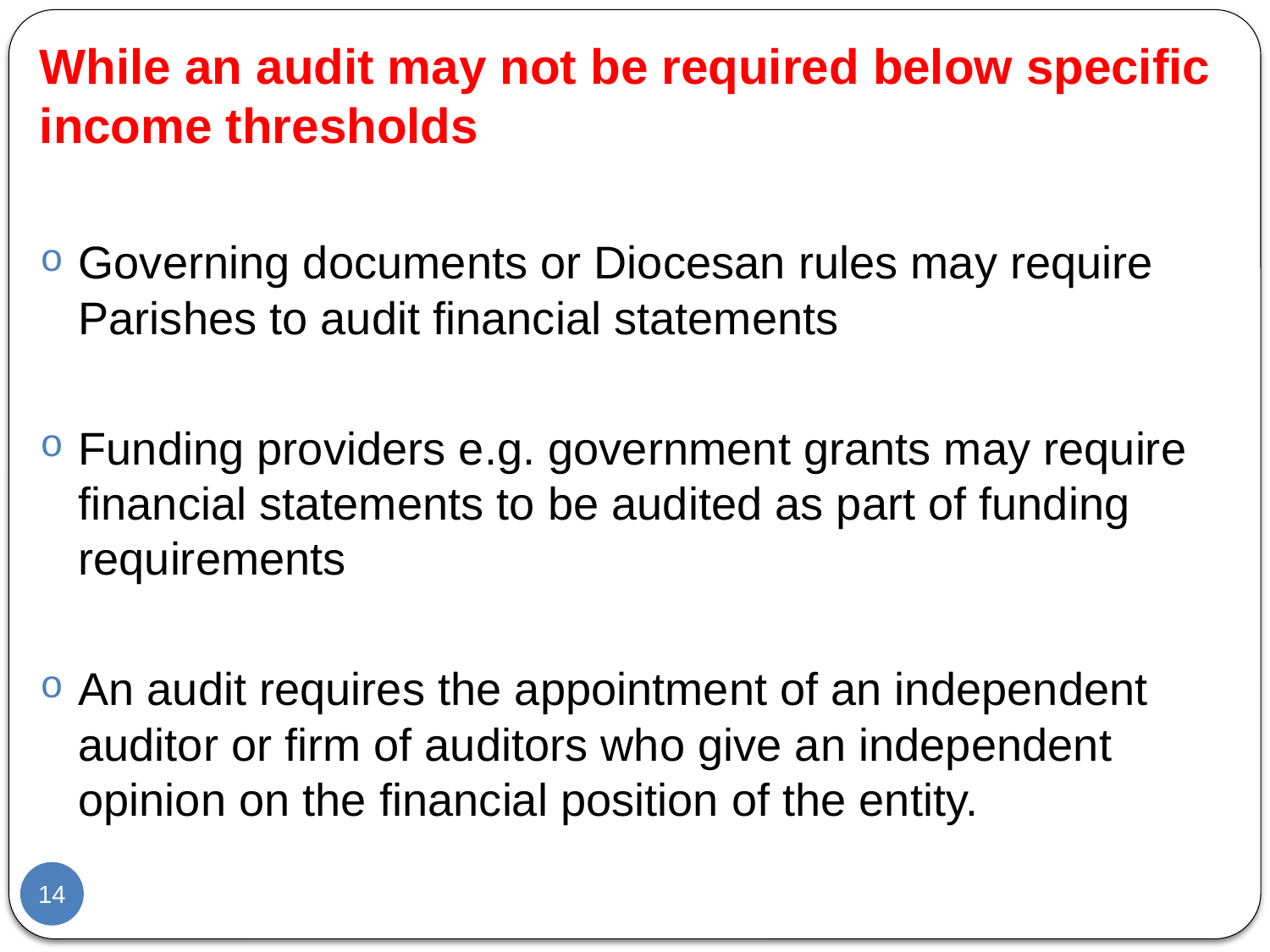

# While an audit may not be required below specific income thresholds

Governing documents or Diocesan rules may require Parishes to audit financial statements

Funding providers e.g. government grants may require financial statements to be audited as part of funding requirements

An audit requires the appointment of an independent auditor or firm of auditors who give an independent opinion on the financial position of the entity.

14